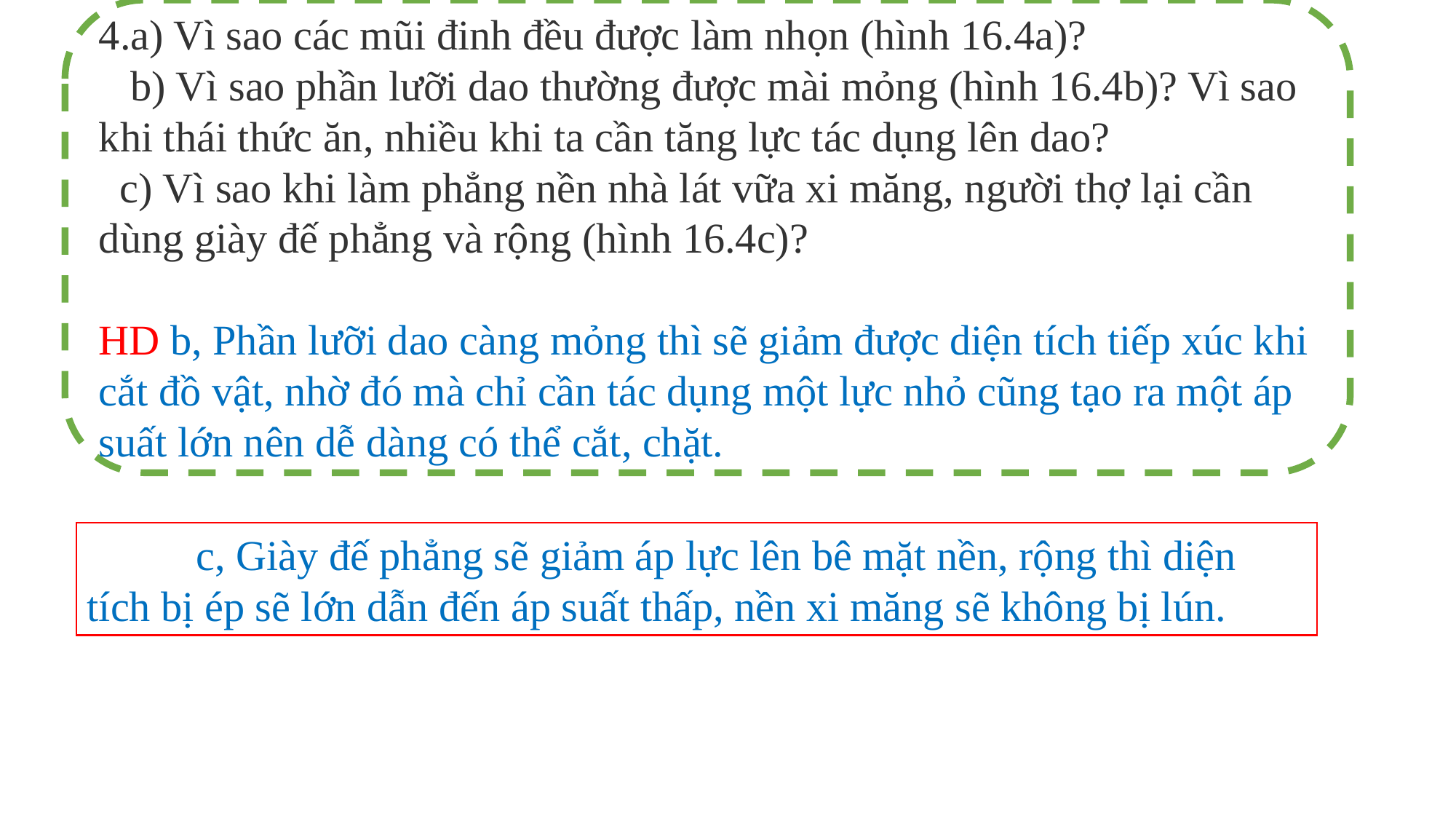

4.a) Vì sao các mũi đinh đều được làm nhọn (hình 16.4a)?
   b) Vì sao phần lưỡi dao thường được mài mỏng (hình 16.4b)? Vì sao khi thái thức ăn, nhiều khi ta cần tăng lực tác dụng lên dao?
  c) Vì sao khi làm phẳng nền nhà lát vữa xi măng, người thợ lại cần dùng giày đế phẳng và rộng (hình 16.4c)?

HD b, Phần lưỡi dao càng mỏng thì sẽ giảm được diện tích tiếp xúc khi cắt đồ vật, nhờ đó mà chỉ cần tác dụng một lực nhỏ cũng tạo ra một áp suất lớn nên dễ dàng có thể cắt, chặt.

	c, Giày đế phẳng sẽ giảm áp lực lên bê mặt nền, rộng thì diện tích bị ép sẽ lớn dẫn đến áp suất thấp, nền xi măng sẽ không bị lún.